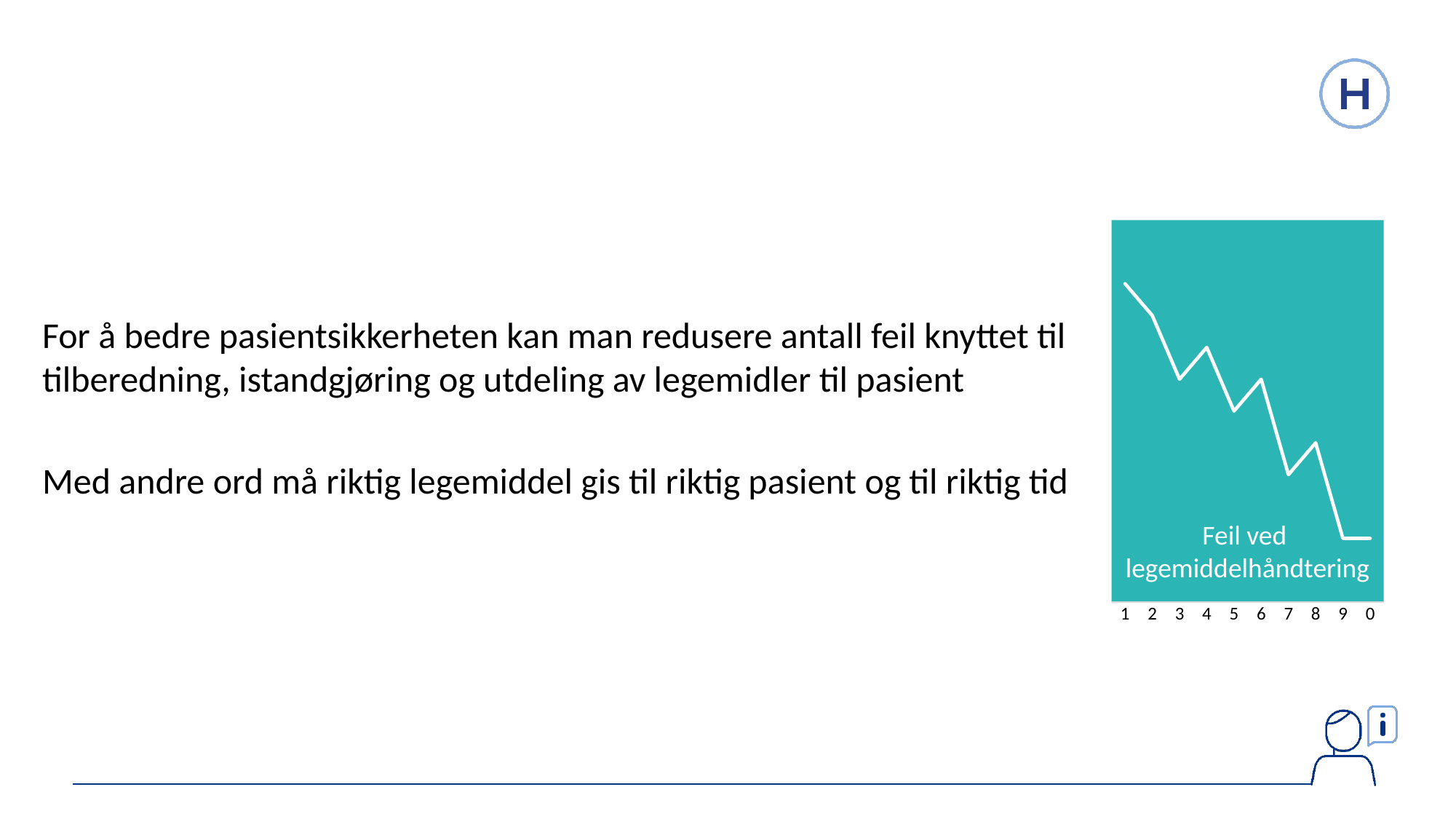

### Chart

| Category | Serie 1 | Kolonne1 | Kolonne2 |
|---|---|---|---|
| 1 | 10.0 | None | None |
| 2 | 9.0 | None | None |
| 3 | 7.0 | None | None |
| 4 | 8.0 | None | None |
| 5 | 6.0 | None | None |
| 6 | 7.0 | None | None |
| 7 | 4.0 | None | None |
| 8 | 5.0 | None | None |
| 9 | 2.0 | None | None |
| 0 | 2.0 | None | None |
Feil ved
legemiddelhåndtering
For å bedre pasientsikkerheten kan man redusere antall feil knyttet til tilberedning, istandgjøring og utdeling av legemidler til pasient

Med andre ord må riktig legemiddel gis til riktig pasient og til riktig tid​